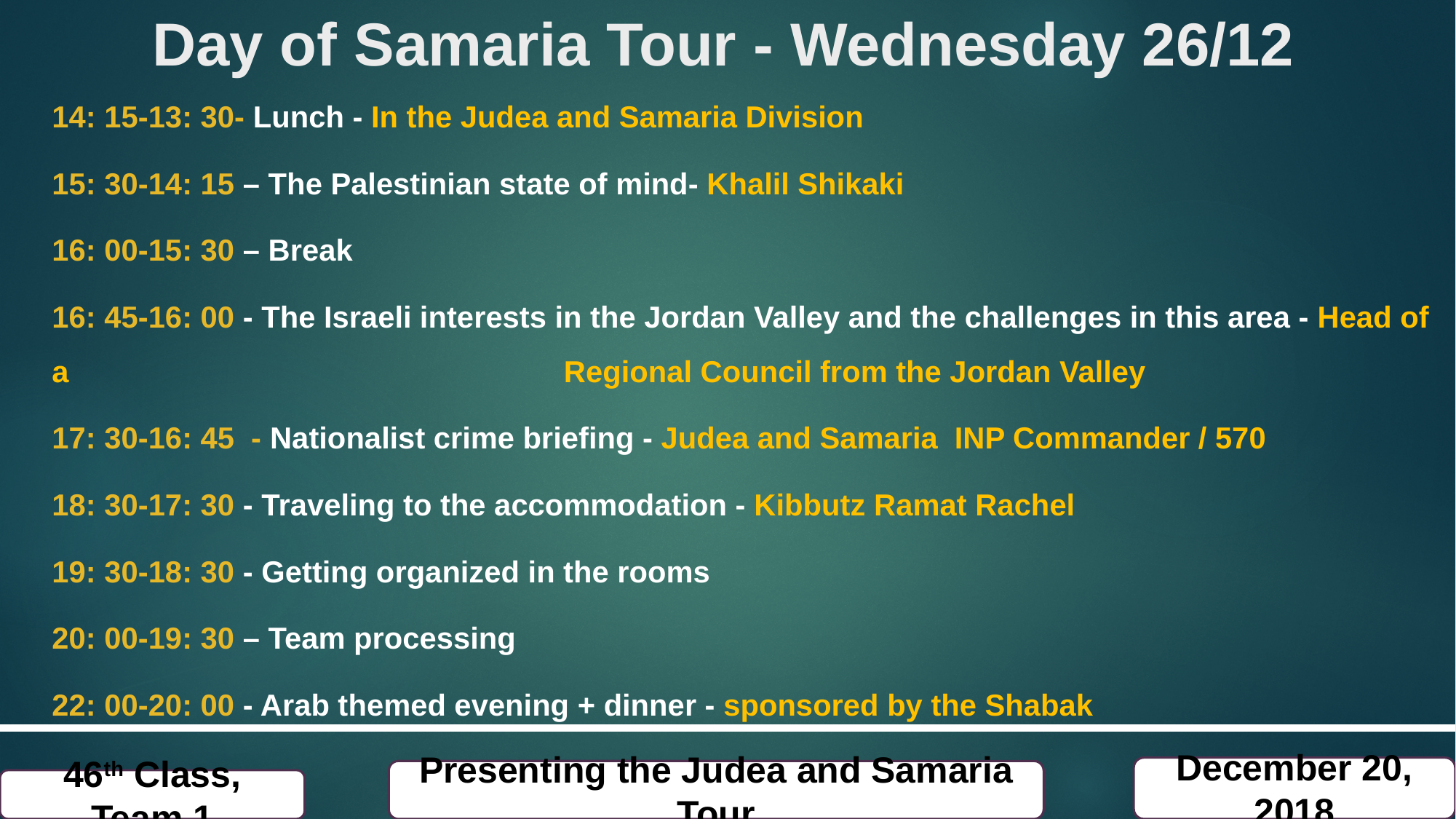

# Day of Samaria Tour - Wednesday 26/12
14: 15-13: 30- Lunch - In the Judea and Samaria Division
15: 30-14: 15 – The Palestinian state of mind- Khalil Shikaki
16: 00-15: 30 – Break
16: 45-16: 00 - The Israeli interests in the Jordan Valley and the challenges in this area - Head of a 	   			         Regional Council from the Jordan Valley
17: 30-16: 45  - Nationalist crime briefing - Judea and Samaria  INP Commander / 570
18: 30-17: 30 - Traveling to the accommodation - Kibbutz Ramat Rachel
19: 30-18: 30 - Getting organized in the rooms
20: 00-19: 30 – Team processing
22: 00-20: 00 - Arab themed evening + dinner - sponsored by the Shabak